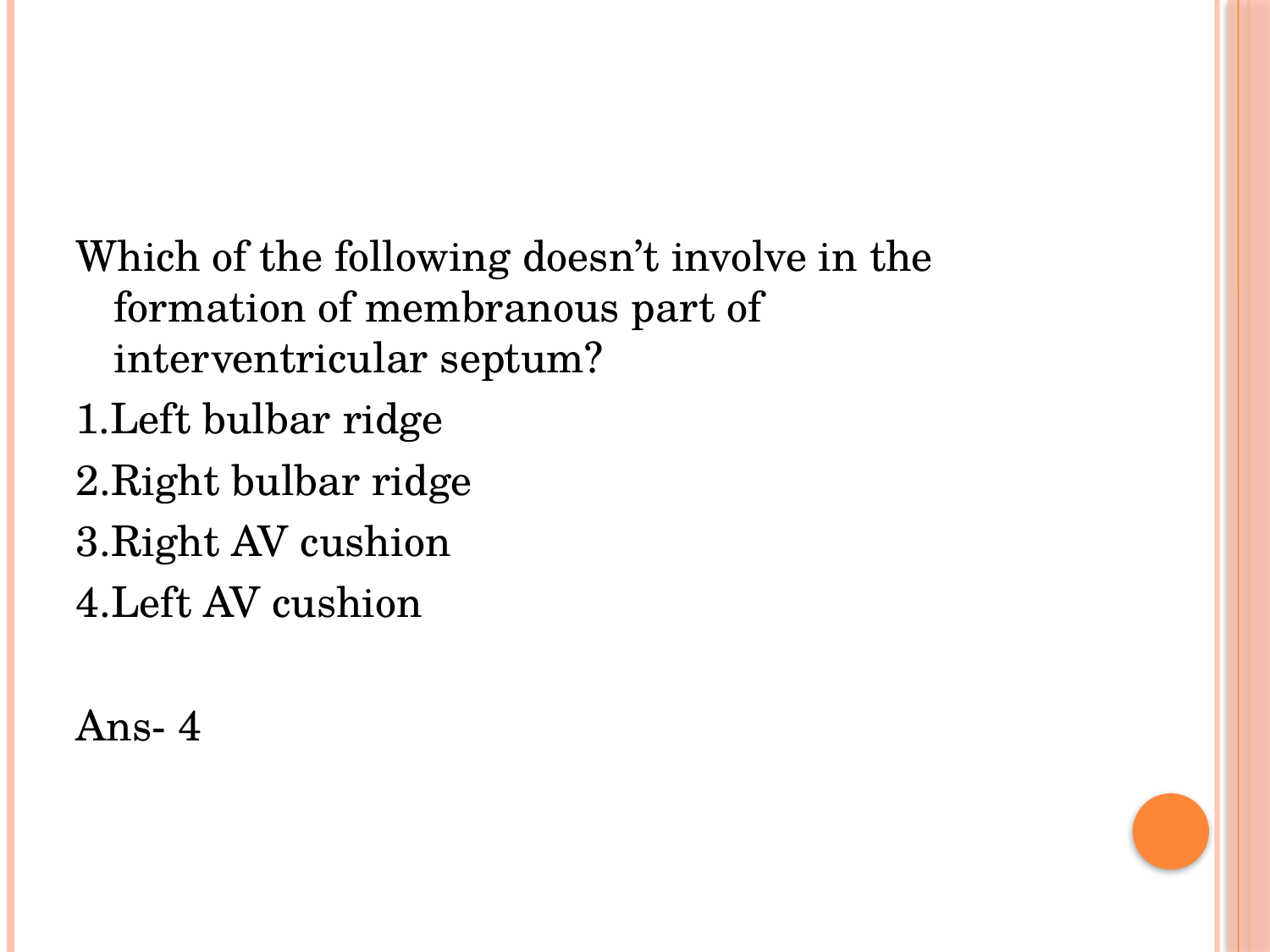

#
Which of the following doesn’t involve in the formation of membranous part of interventricular septum?
1.Left bulbar ridge
2.Right bulbar ridge
3.Right AV cushion
4.Left AV cushion

Ans- 4